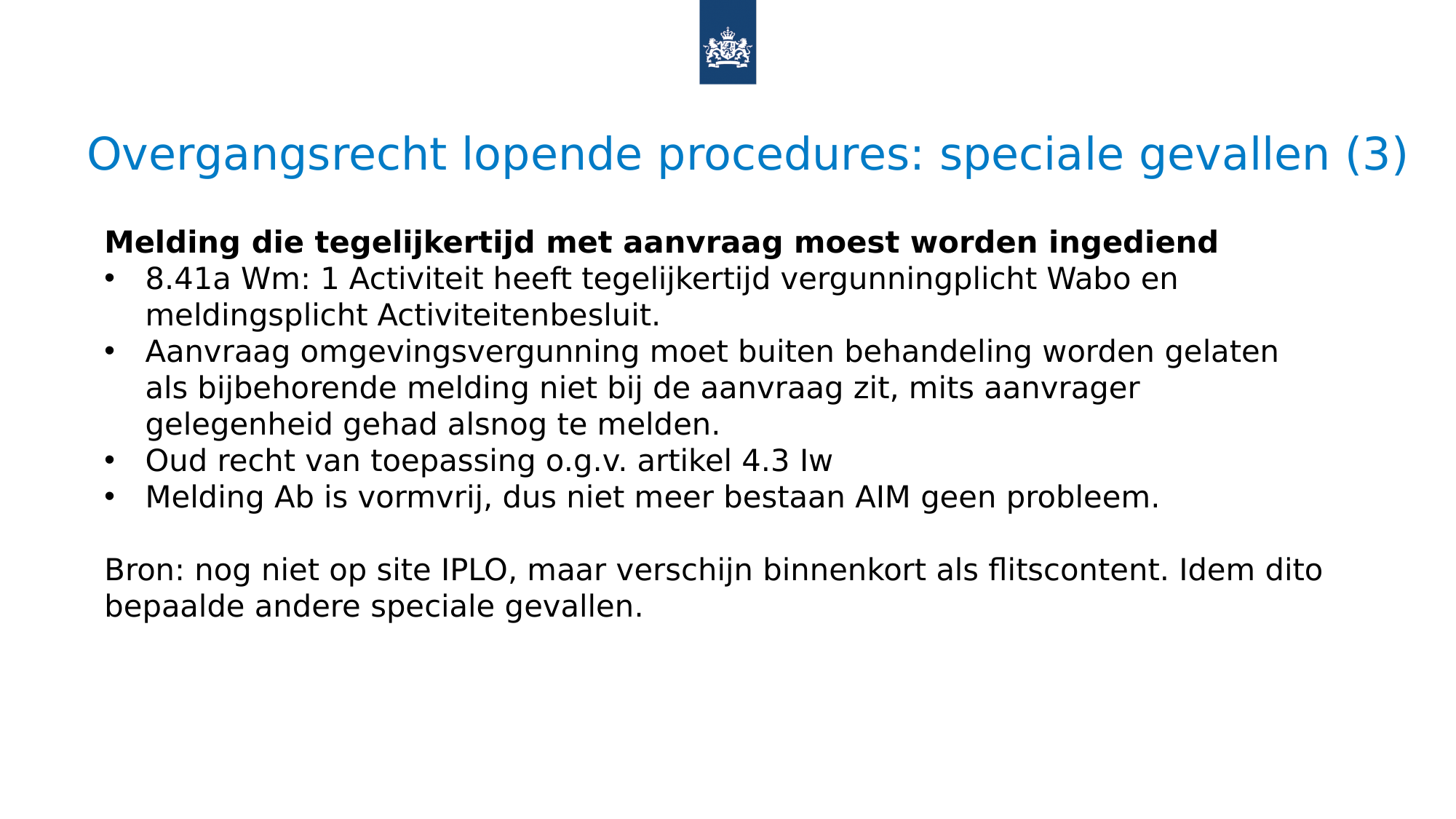

# Overgangsrecht lopende procedures: speciale gevallen (3)
Melding die tegelijkertijd met aanvraag moest worden ingediend
8.41a Wm: 1 Activiteit heeft tegelijkertijd vergunningplicht Wabo en meldingsplicht Activiteitenbesluit.
Aanvraag omgevingsvergunning moet buiten behandeling worden gelaten als bijbehorende melding niet bij de aanvraag zit, mits aanvrager gelegenheid gehad alsnog te melden.
Oud recht van toepassing o.g.v. artikel 4.3 Iw
Melding Ab is vormvrij, dus niet meer bestaan AIM geen probleem.

Bron: nog niet op site IPLO, maar verschijn binnenkort als flitscontent. Idem dito bepaalde andere speciale gevallen.